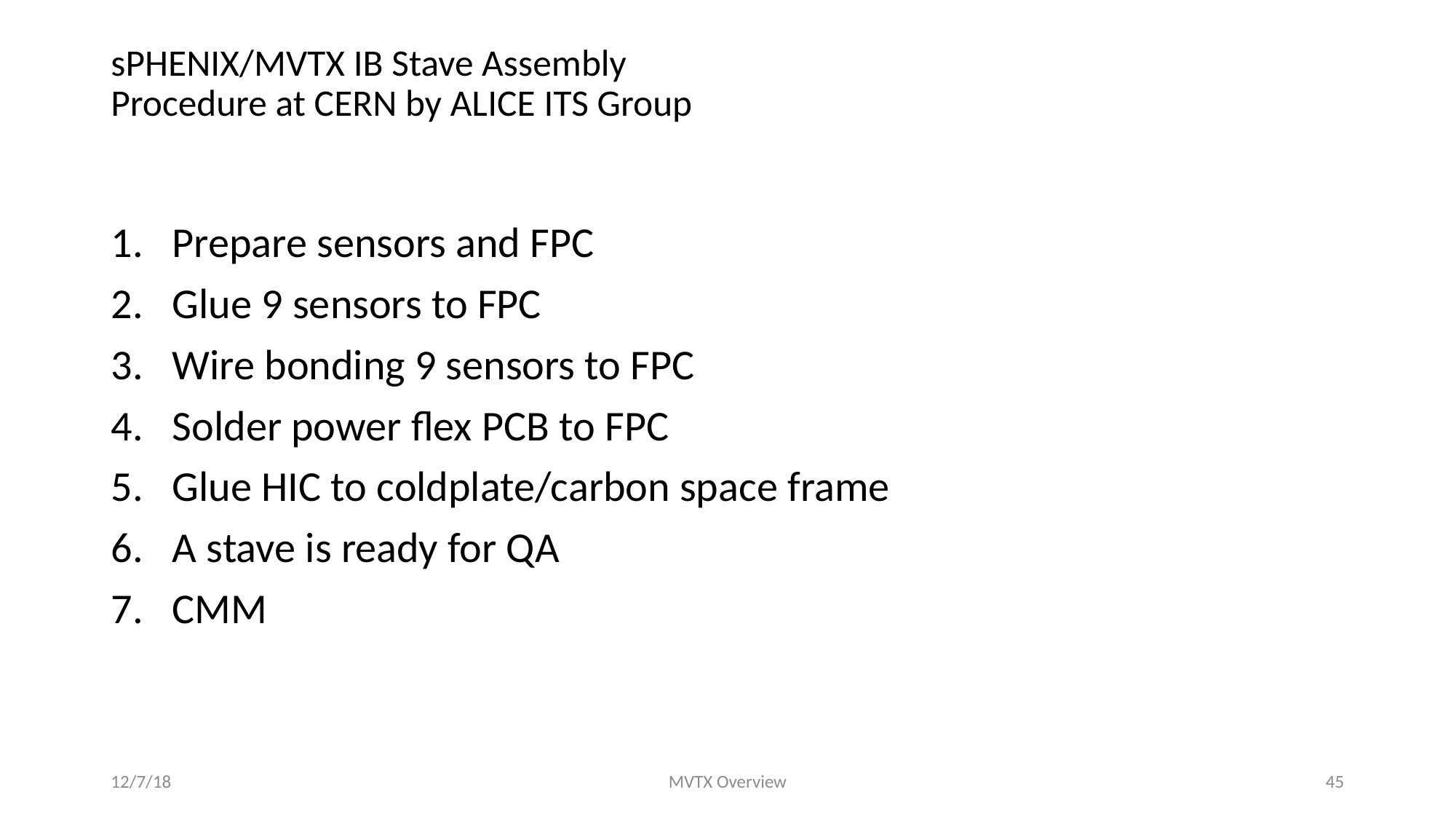

# sPHENIX/MVTX IB Stave Assembly Procedure at CERN by ALICE ITS Group
Prepare sensors and FPC
Glue 9 sensors to FPC
Wire bonding 9 sensors to FPC
Solder power flex PCB to FPC
Glue HIC to coldplate/carbon space frame
A stave is ready for QA
CMM
12/7/18
MVTX Overview
45